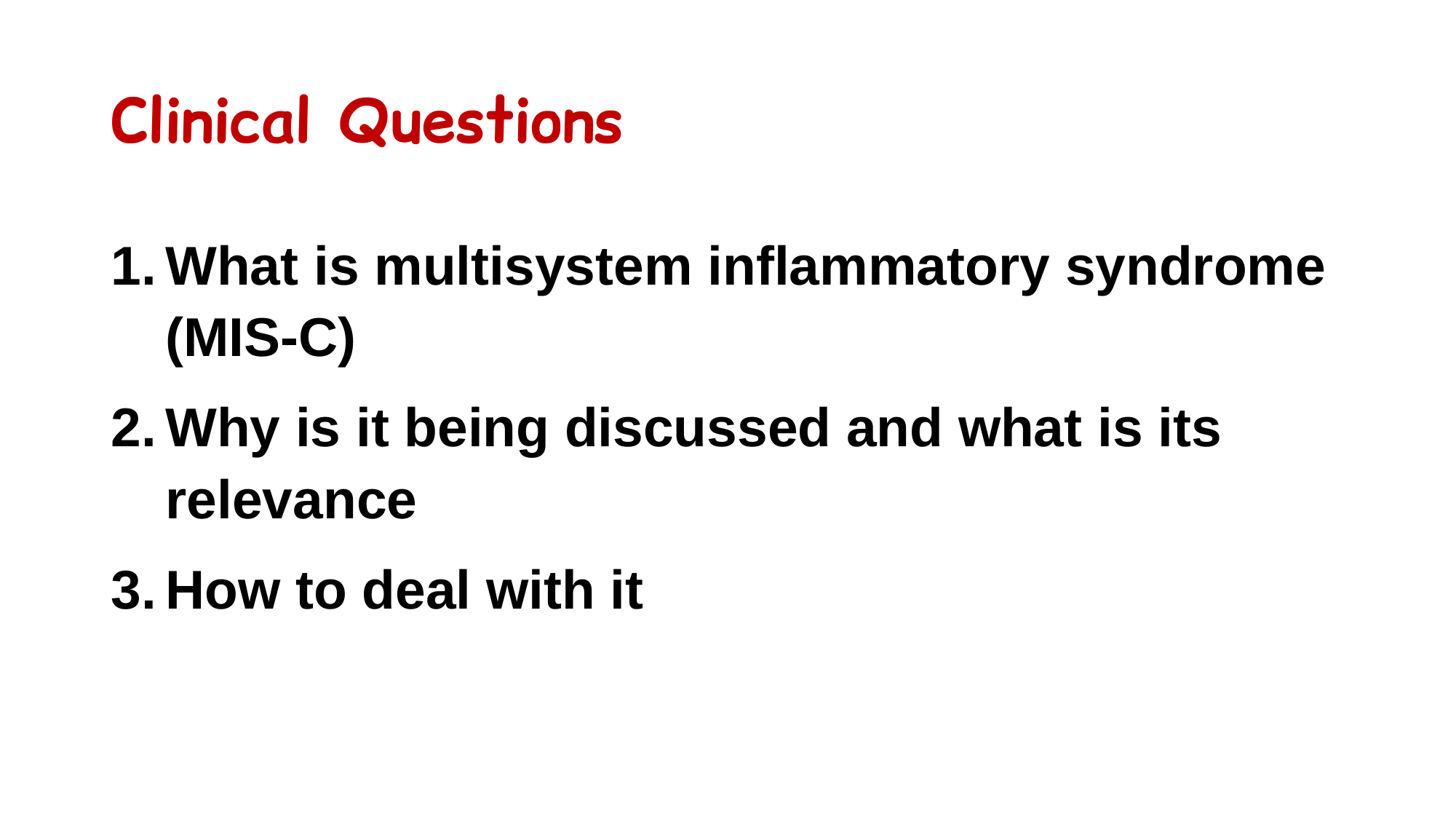

# Clinical Questions
What is multisystem inflammatory syndrome (MIS-C)
Why is it being discussed and what is its relevance
How to deal with it